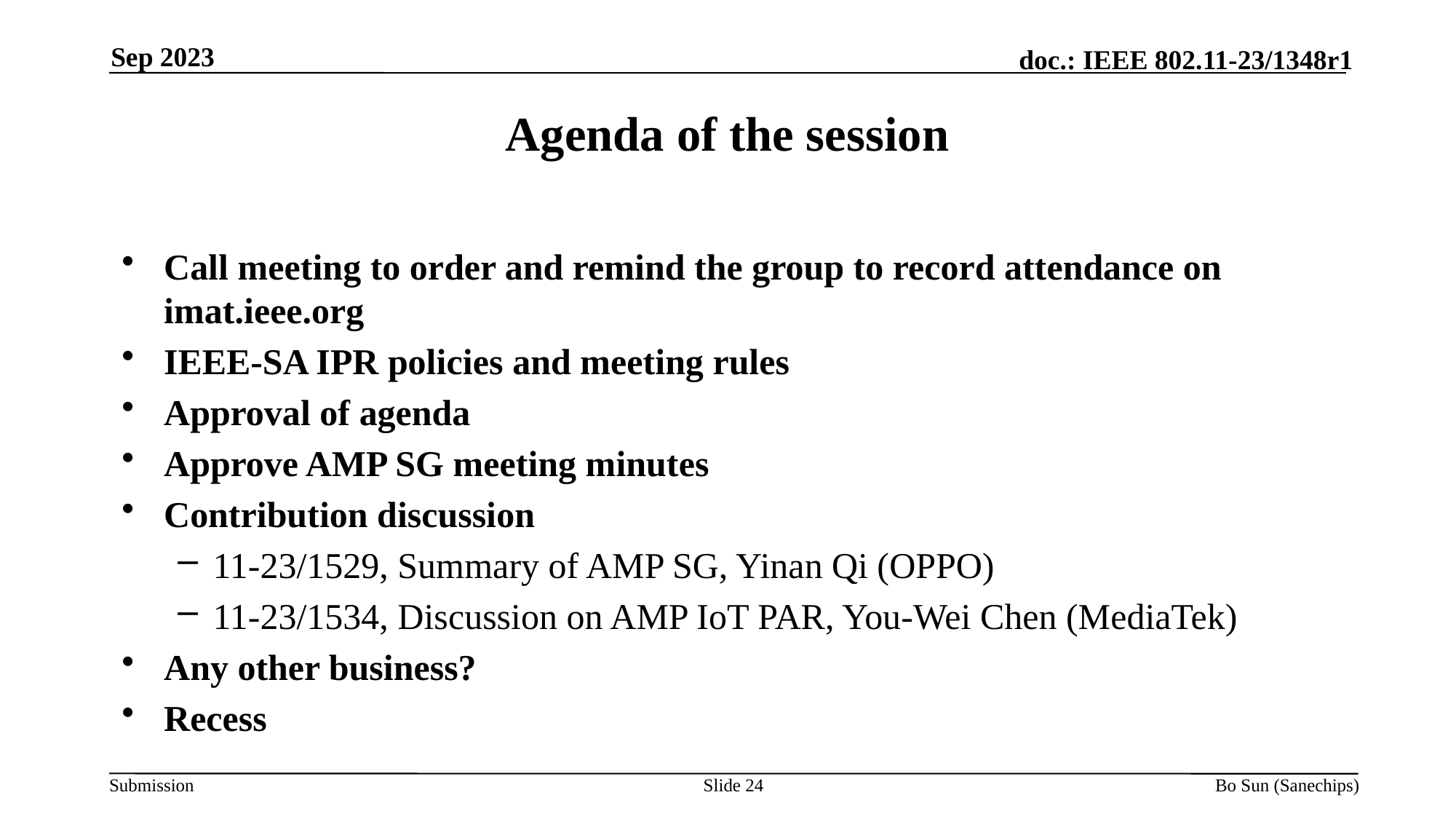

Sep 2023
Agenda of the session
Call meeting to order and remind the group to record attendance on imat.ieee.org
IEEE-SA IPR policies and meeting rules
Approval of agenda
Approve AMP SG meeting minutes
Contribution discussion
11-23/1529, Summary of AMP SG, Yinan Qi (OPPO)
11-23/1534, Discussion on AMP IoT PAR, You-Wei Chen (MediaTek)
Any other business?
Recess
Slide 24
Bo Sun (Sanechips)